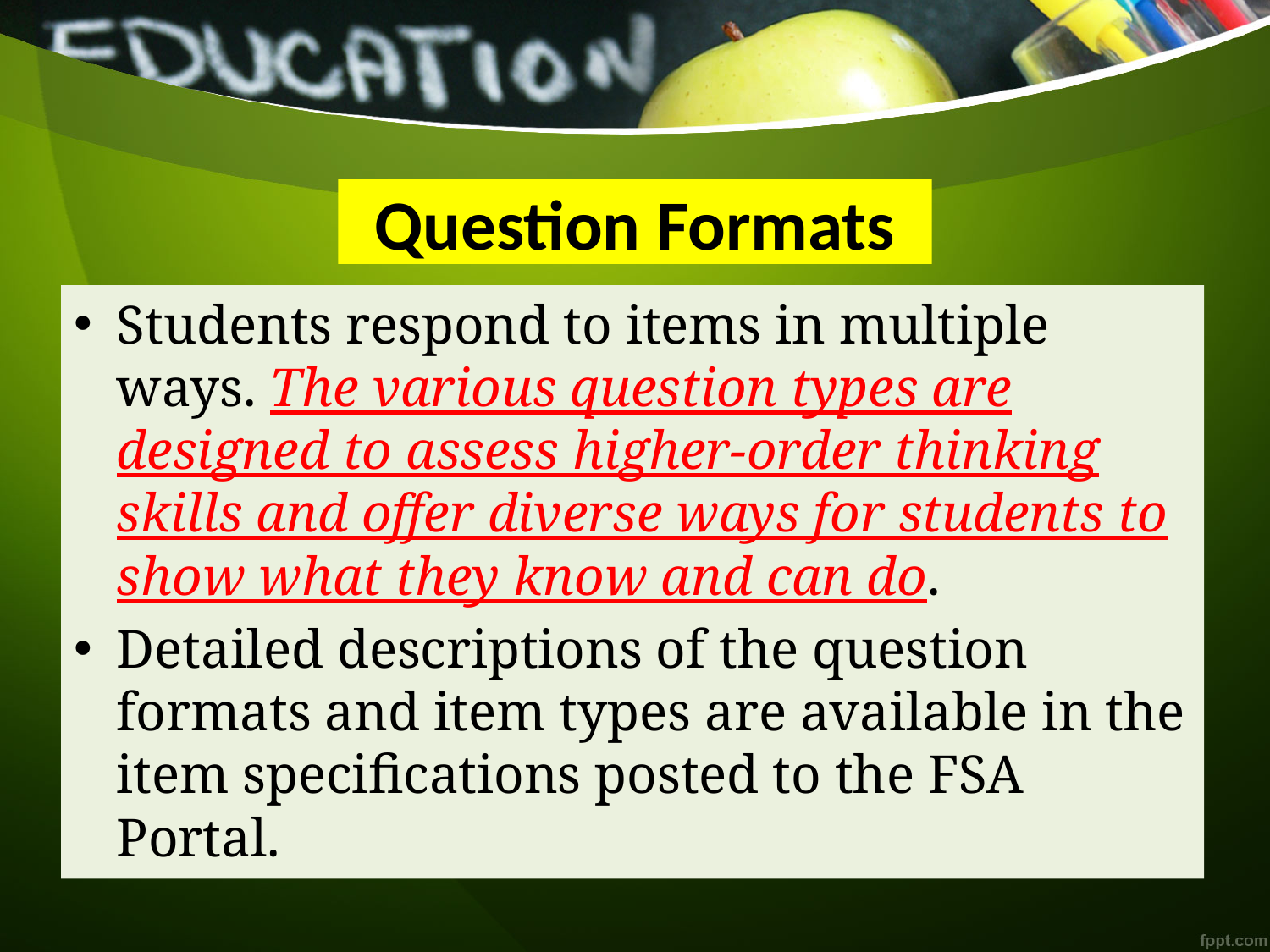

# Question Formats
Students respond to items in multiple ways. The various question types are designed to assess higher-order thinking skills and offer diverse ways for students to show what they know and can do.
Detailed descriptions of the question formats and item types are available in the item specifications posted to the FSA Portal.